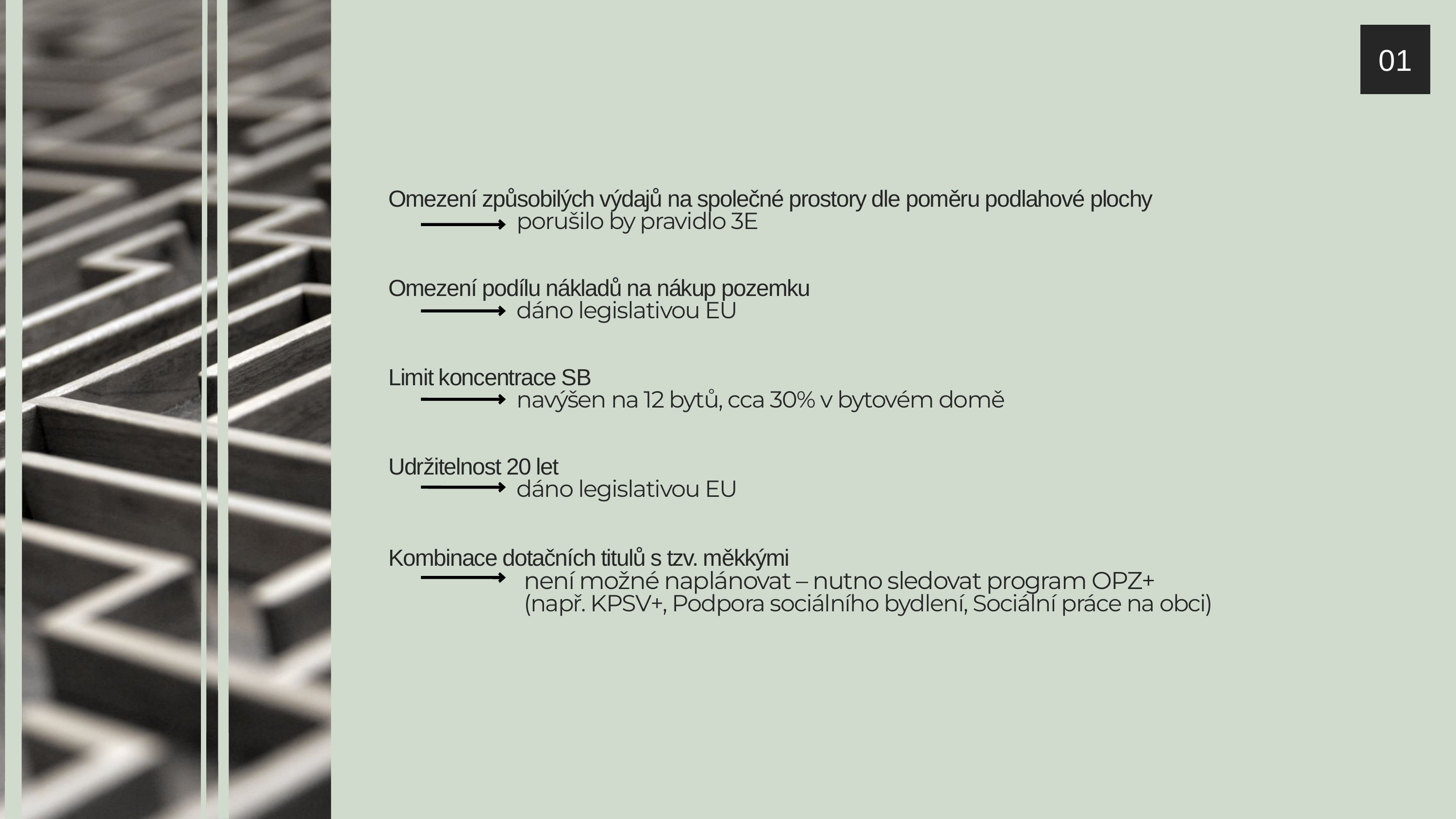

01
Omezení způsobilých výdajů na společné prostory dle poměru podlahové plochy
                       porušilo by pravidlo 3E

Omezení podílu nákladů na nákup pozemku
                       dáno legislativou EU

Limit koncentrace SB
                       navýšen na 12 bytů, cca 30% v bytovém domě

Udržitelnost 20 let
                       dáno legislativou EU

Kombinace dotačních titulů s tzv. měkkými
                       není možné naplánovat – nutno sledovat program OPZ+
                          (např. KPSV+, Podpora sociálního bydlení, Sociální práce na obci)